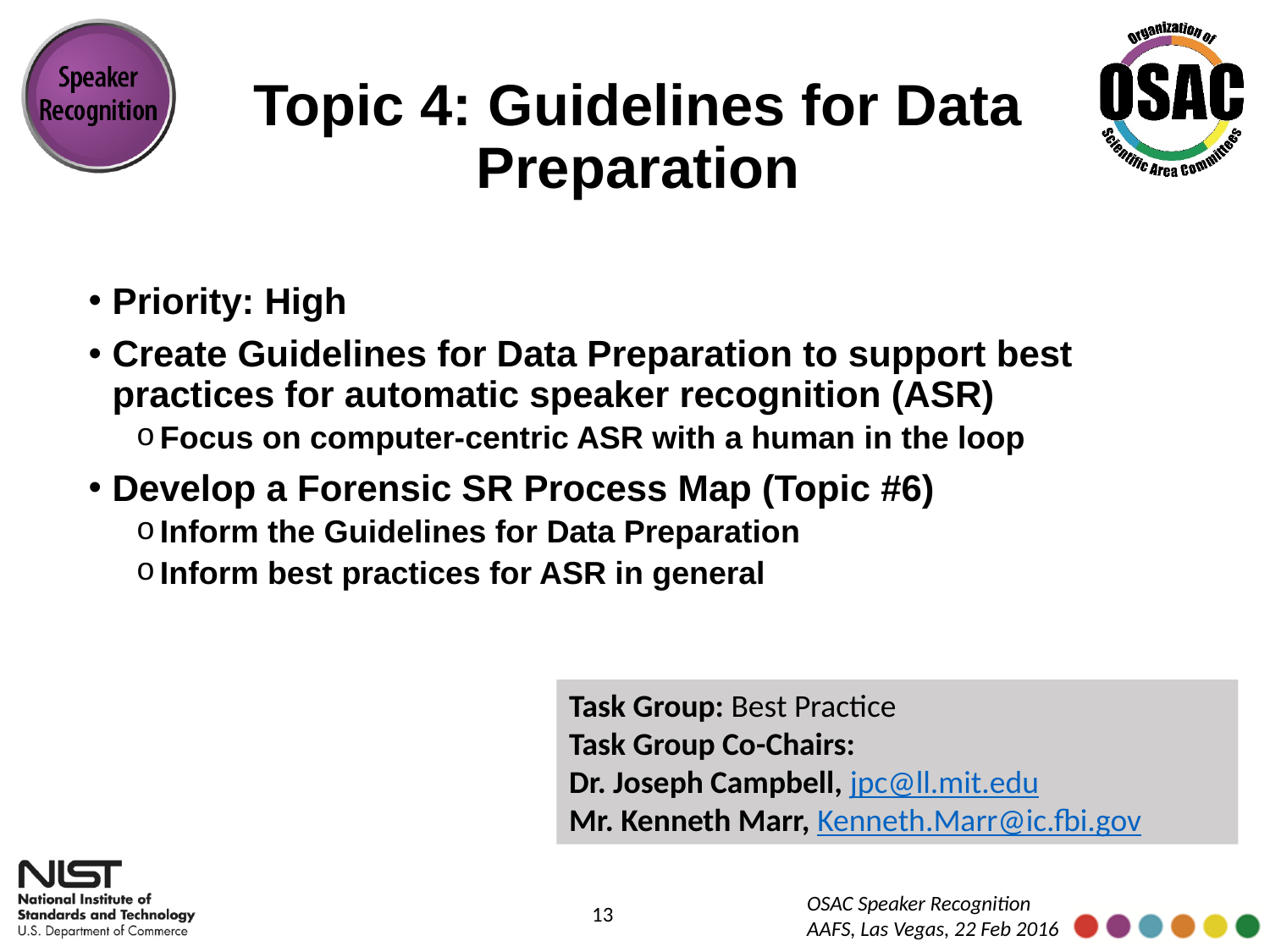

# Topic 4: Guidelines for Data Preparation
Priority: High
Create Guidelines for Data Preparation to support best practices for automatic speaker recognition (ASR)
Focus on computer-centric ASR with a human in the loop
Develop a Forensic SR Process Map (Topic #6)
Inform the Guidelines for Data Preparation
Inform best practices for ASR in general

Task Group: Best Practice
Task Group Co-Chairs:
Dr. Joseph Campbell, jpc@ll.mit.edu
Mr. Kenneth Marr, Kenneth.Marr@ic.fbi.gov
13